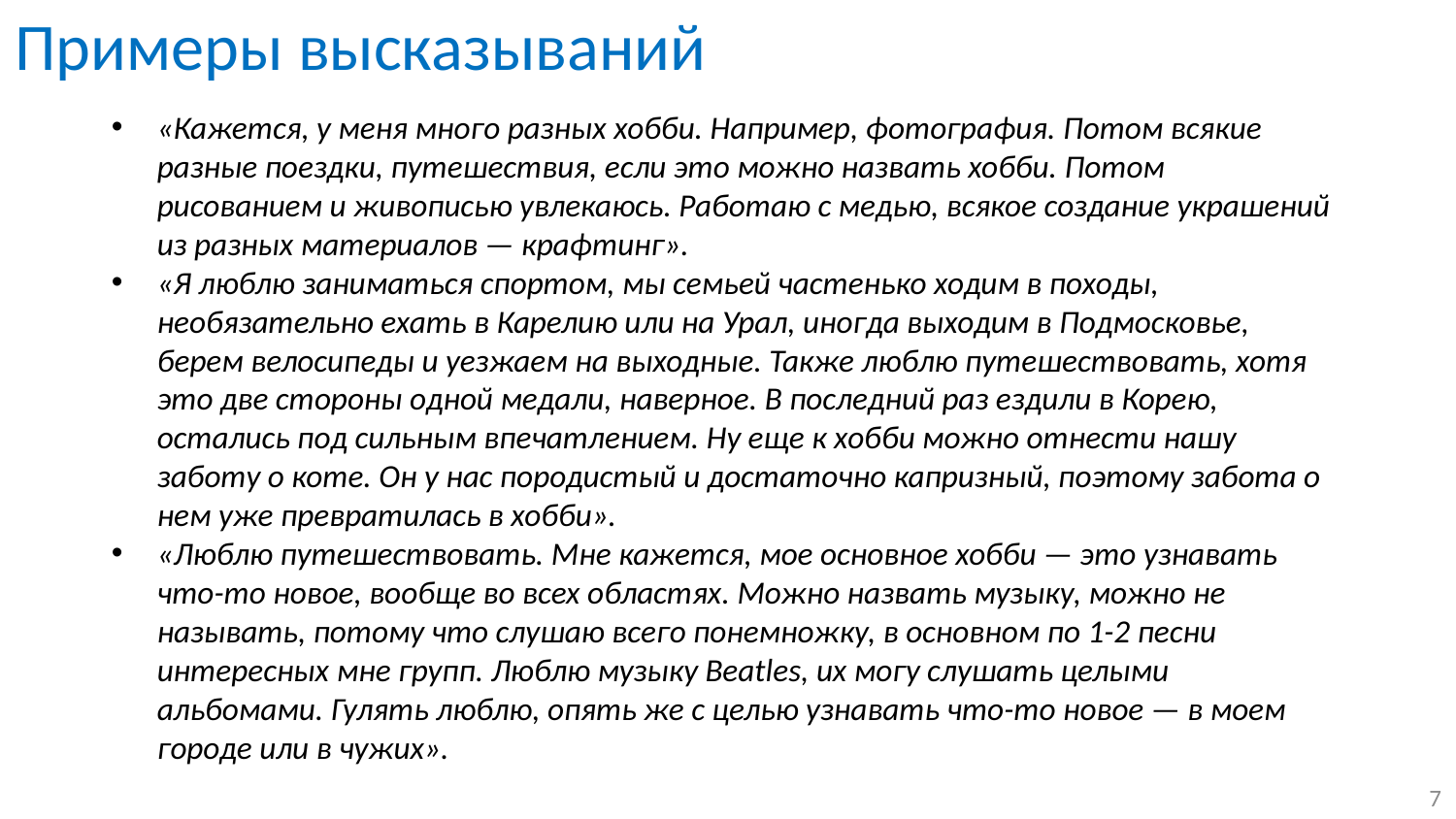

# Примеры высказываний
«Кажется, у меня много разных хобби. Например, фотография. Потом всякие разные поездки, путешествия, если это можно назвать хобби. Потом рисованием и живописью увлекаюсь. Работаю с медью, всякое создание украшений из разных материалов — крафтинг».
«Я люблю заниматься спортом, мы семьей частенько ходим в походы, необязательно ехать в Карелию или на Урал, иногда выходим в Подмосковье, берем велосипеды и уезжаем на выходные. Также люблю путешествовать, хотя это две стороны одной медали, наверное. В последний раз ездили в Корею, остались под сильным впечатлением. Ну еще к хобби можно отнести нашу заботу о коте. Он у нас породистый и достаточно капризный, поэтому забота о нем уже превратилась в хобби».
«Люблю путешествовать. Мне кажется, мое основное хобби — это узнавать что-то новое, вообще во всех областях. Можно назвать музыку, можно не называть, потому что слушаю всего понемножку, в основном по 1-2 песни интересных мне групп. Люблю музыку Beatles, их могу слушать целыми альбомами. Гулять люблю, опять же с целью узнавать что-то новое — в моем городе или в чужих».
7